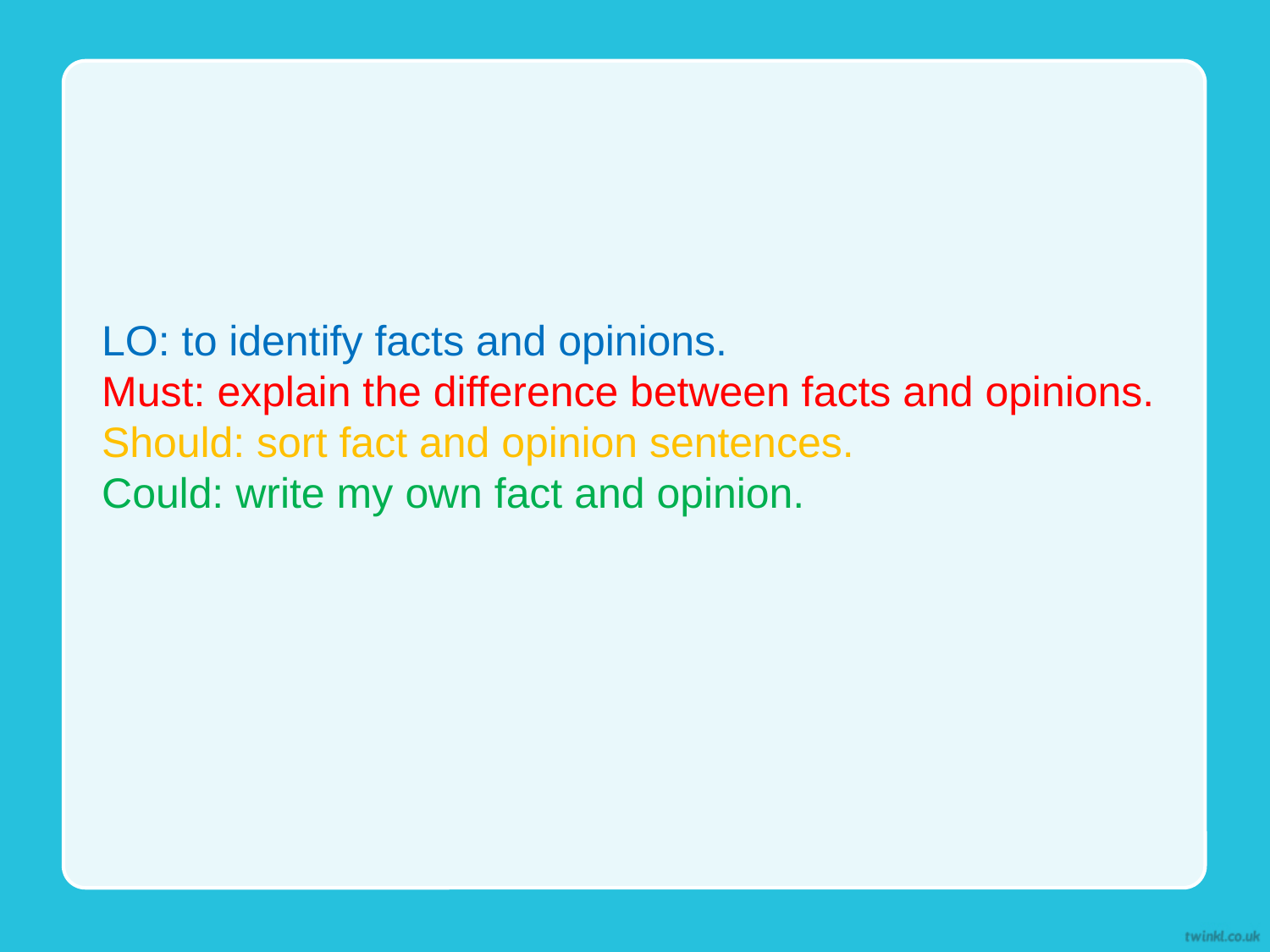

LO: to identify facts and opinions.
Must: explain the difference between facts and opinions.
Should: sort fact and opinion sentences.
Could: write my own fact and opinion.